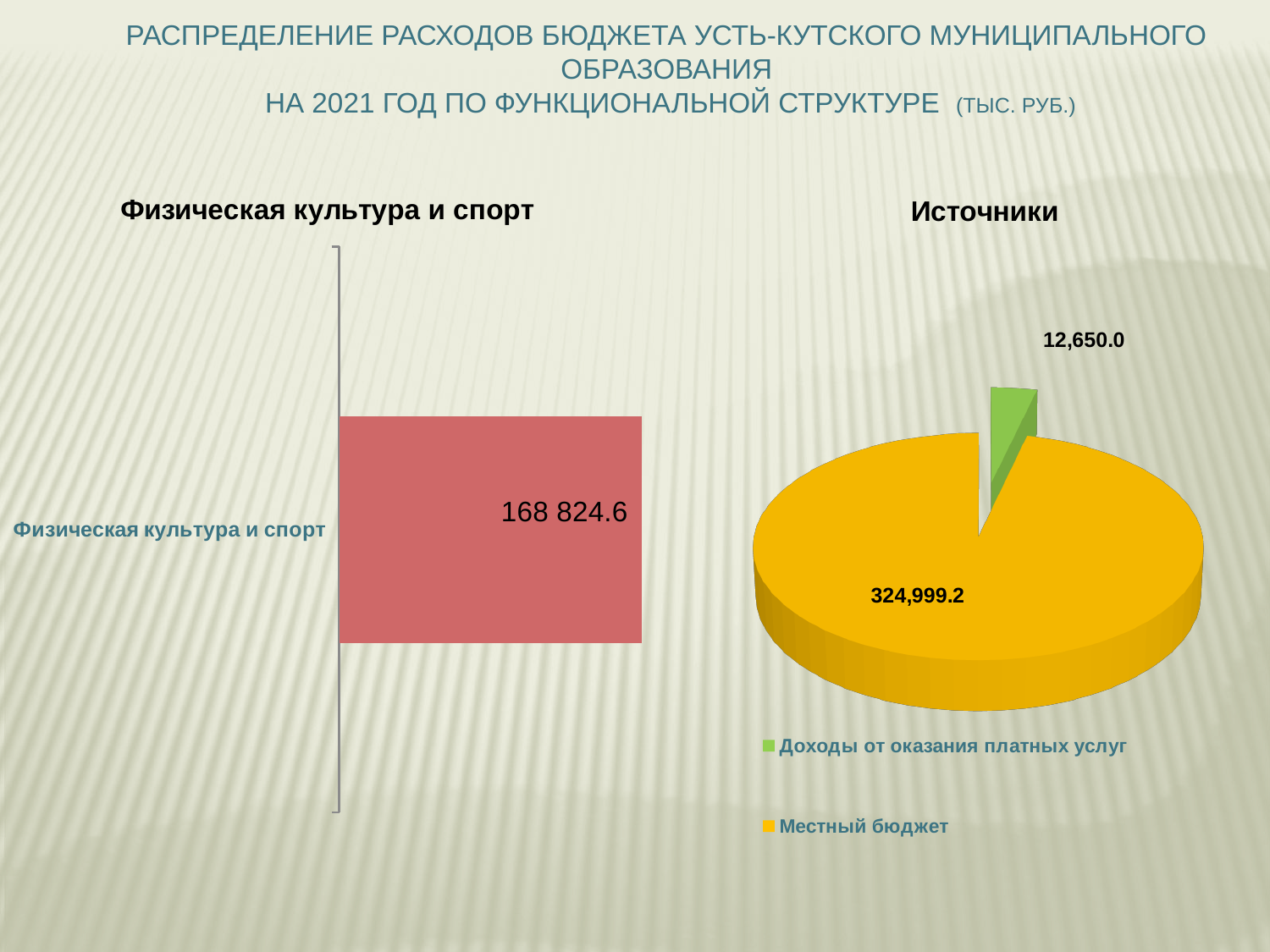

Распределение расходов бюджета усть-кутского муниципального образования
 на 2021 год по функциональной структуре  (тыс. руб.)

### Chart:

| Category | Физическая культура и спорт |
|---|---|
| Физическая культура и спорт | 193244.1 |

[unsupported chart]